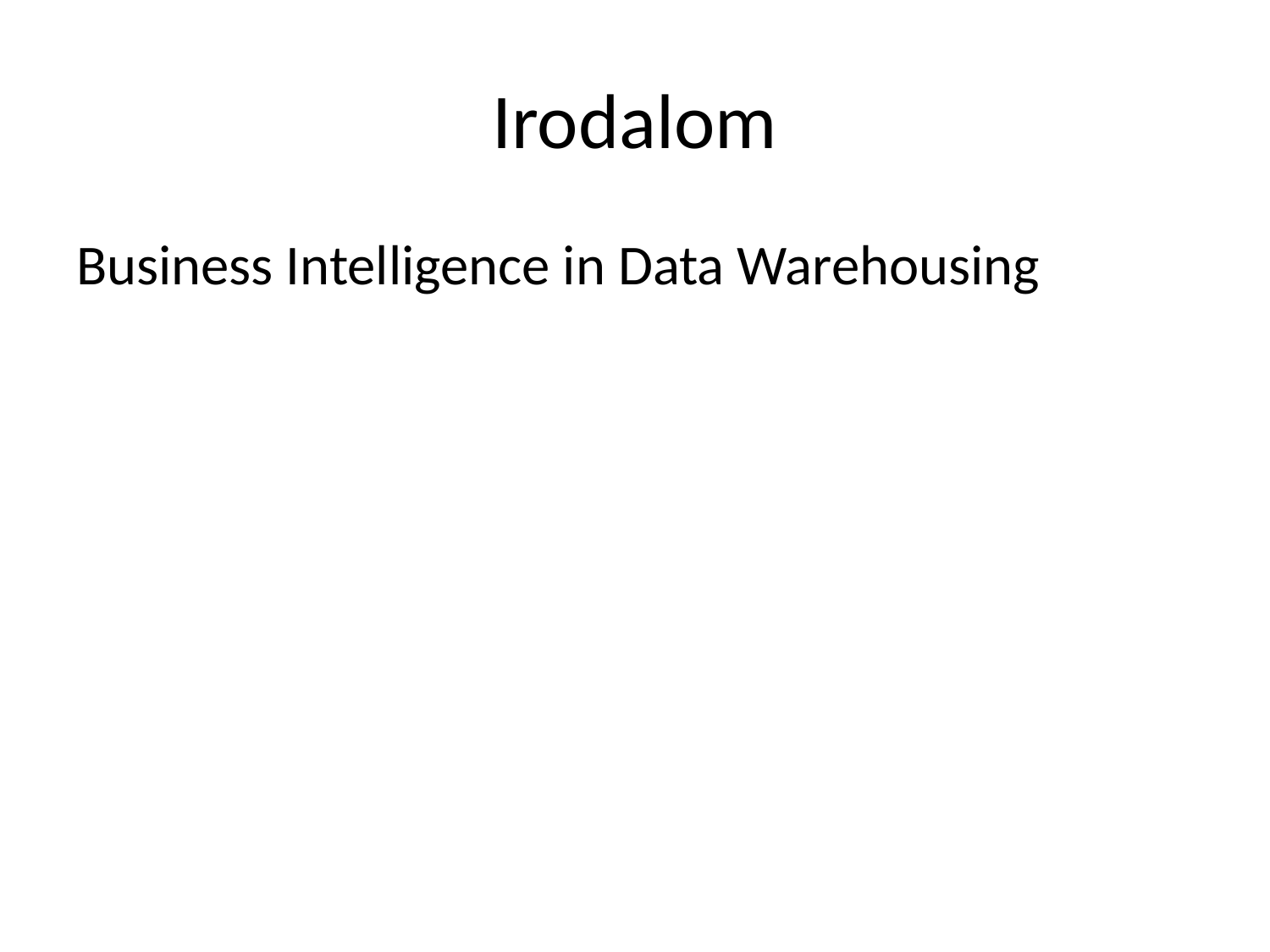

# Irodalom
Business Intelligence in Data Warehousing